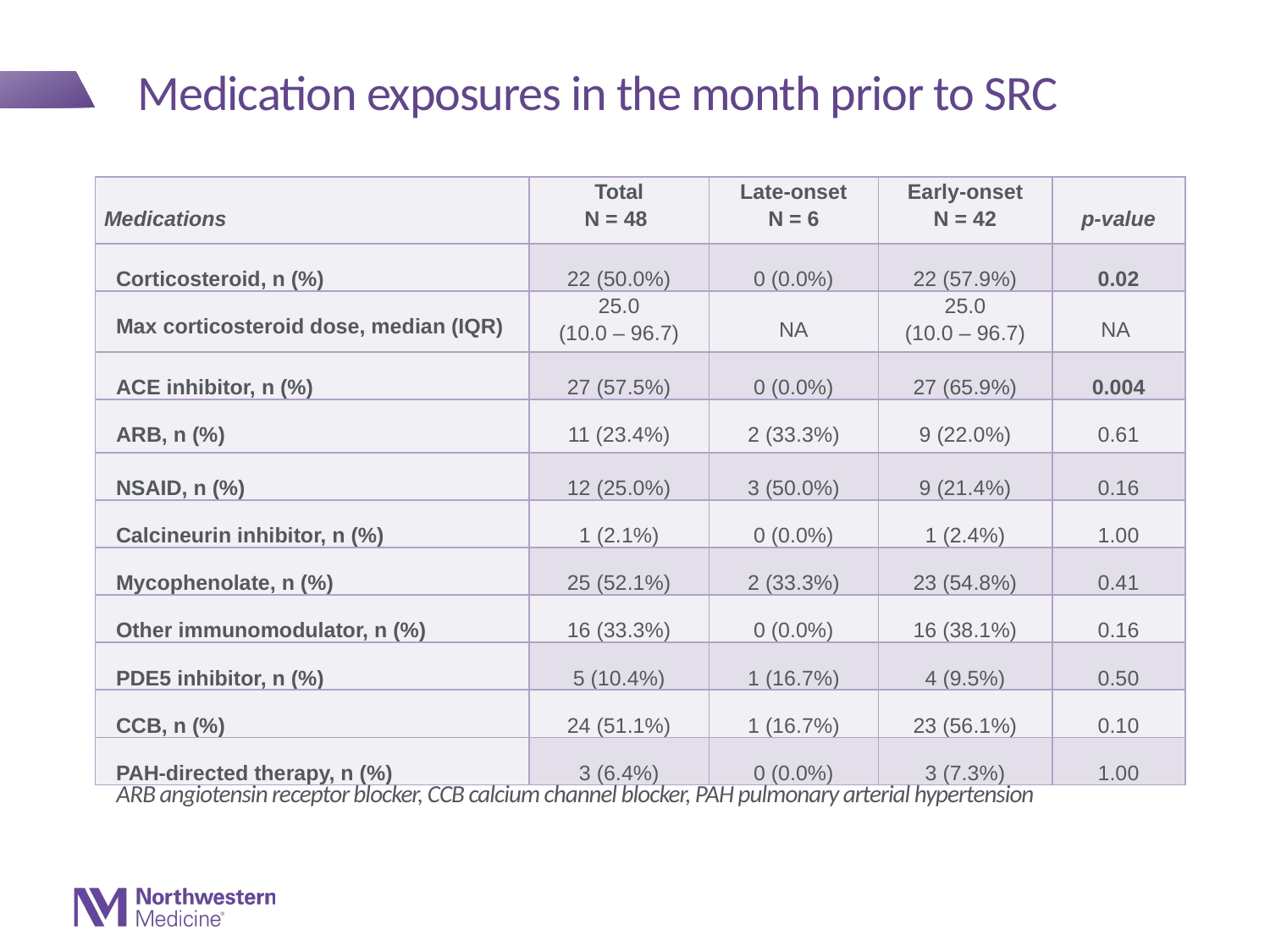

# Medication exposures in the month prior to SRC
| Medications | Total N = 48 | Late-onset N = 6 | Early-onset N = 42 | p-value |
| --- | --- | --- | --- | --- |
| Corticosteroid, n (%) | 22 (50.0%) | 0 (0.0%) | 22 (57.9%) | 0.02 |
| Max corticosteroid dose, median (IQR) | 25.0 (10.0 – 96.7) | NA | 25.0 (10.0 – 96.7) | NA |
| ACE inhibitor, n (%) | 27 (57.5%) | 0 (0.0%) | 27 (65.9%) | 0.004 |
| ARB, n (%) | 11 (23.4%) | 2 (33.3%) | 9 (22.0%) | 0.61 |
| NSAID, n (%) | 12 (25.0%) | 3 (50.0%) | 9 (21.4%) | 0.16 |
| Calcineurin inhibitor, n (%) | 1 (2.1%) | 0 (0.0%) | 1 (2.4%) | 1.00 |
| Mycophenolate, n (%) | 25 (52.1%) | 2 (33.3%) | 23 (54.8%) | 0.41 |
| Other immunomodulator, n (%) | 16 (33.3%) | 0 (0.0%) | 16 (38.1%) | 0.16 |
| PDE5 inhibitor, n (%) | 5 (10.4%) | 1 (16.7%) | 4 (9.5%) | 0.50 |
| CCB, n (%) | 24 (51.1%) | 1 (16.7%) | 23 (56.1%) | 0.10 |
| PAH-directed therapy, n (%) | 3 (6.4%) | 0 (0.0%) | 3 (7.3%) | 1.00 |
ARB angiotensin receptor blocker, CCB calcium channel blocker, PAH pulmonary arterial hypertension